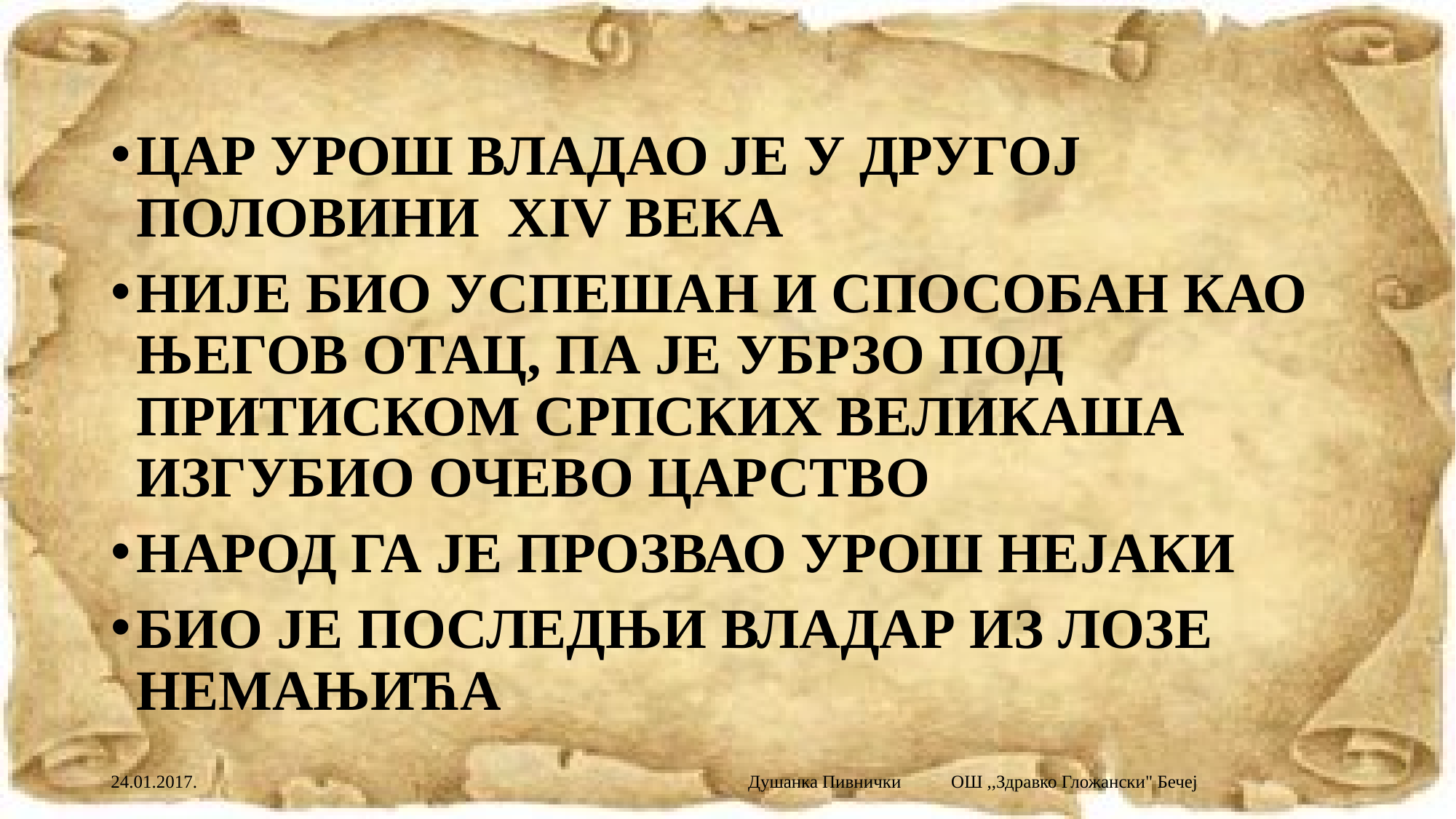

ЦАР УРОШ ВЛАДАО ЈЕ У ДРУГОЈ ПОЛОВИНИ  XIV ВЕКА
НИЈЕ БИО УСПЕШАН И СПОСОБАН КАО ЊЕГОВ ОТАЦ, ПА ЈЕ УБРЗО ПОД ПРИТИСКОМ СРПСКИХ ВЕЛИКАША ИЗГУБИО ОЧЕВО ЦАРСТВО
НАРОД ГА ЈЕ ПРОЗВАО УРОШ НЕЈАКИ
БИО ЈЕ ПОСЛЕДЊИ ВЛАДАР ИЗ ЛОЗЕ НЕМАЊИЋА
Душанка Пивнички           ОШ ,,Здравко Гложански" Бечеј
24.01.2017.